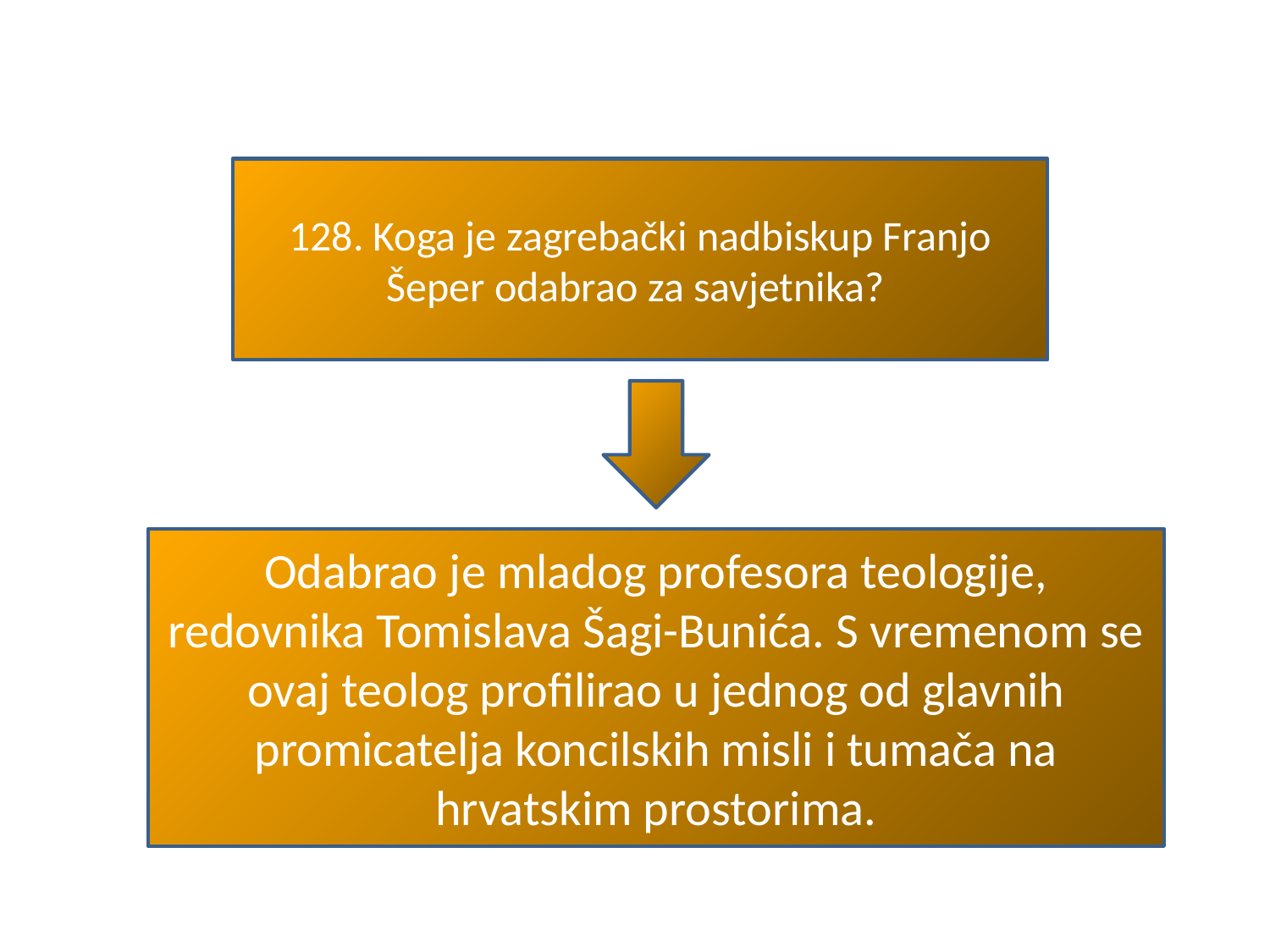

#
128. Koga je zagrebački nadbiskup Franjo Šeper odabrao za savjetnika?

Odabrao je mladog profesora teologije, redovnika Tomislava Šagi-Bunića. S vremenom se ovaj teolog profilirao u jednog od glavnih promicatelja koncilskih misli i tumača na hrvatskim prostorima.